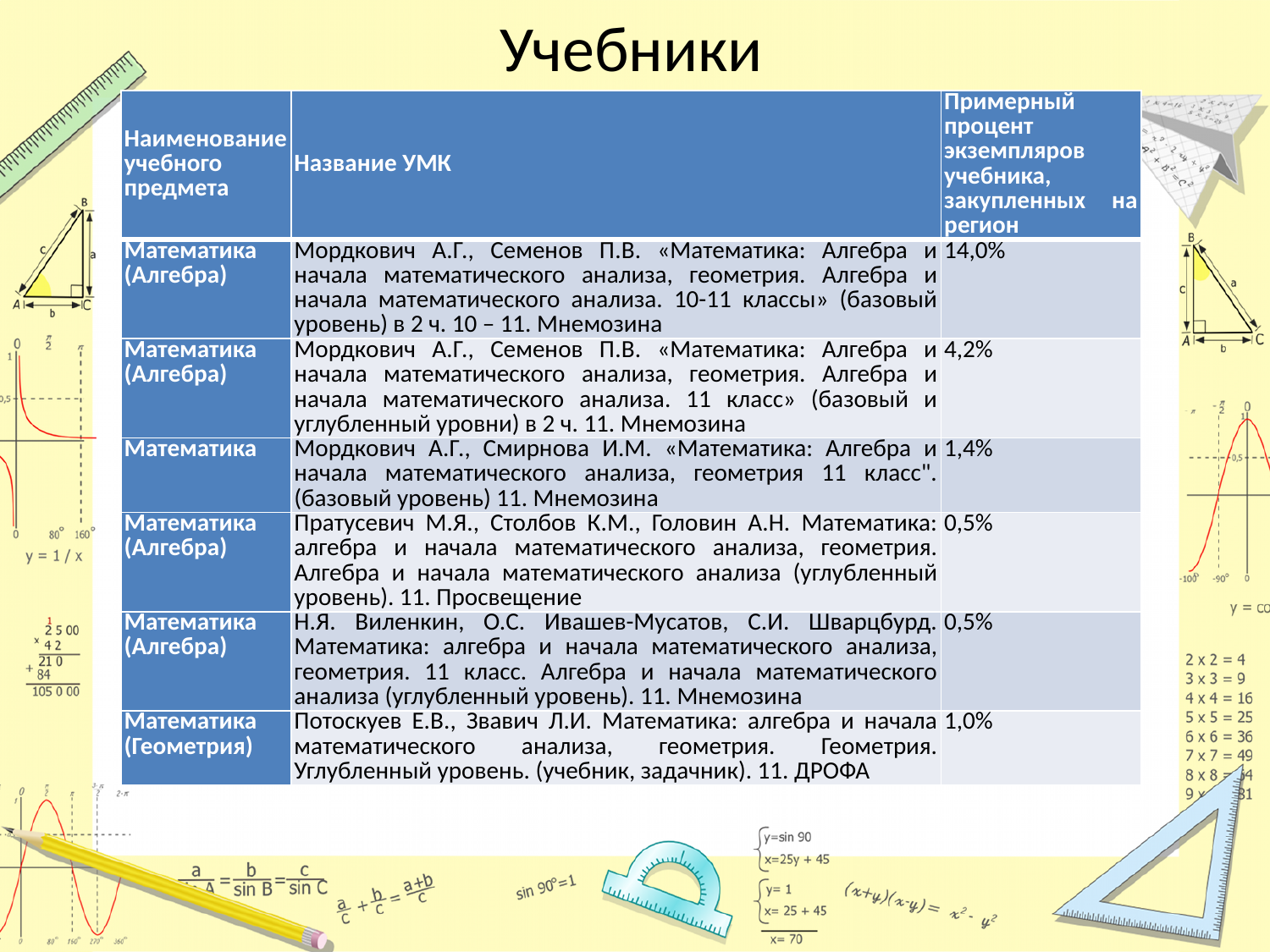

# Учебники
| Наименование учебного предмета | Название УМК | Примерный процент экземпляров учебника, закупленных на регион |
| --- | --- | --- |
| Математика (Алгебра) | Мордкович А.Г., Семенов П.В. «Математика: Алгебра и начала математического анализа, геометрия. Алгебра и начала математического анализа. 10-11 классы» (базовый уровень) в 2 ч. 10 – 11. Мнемозина | 14,0% |
| Математика (Алгебра) | Мордкович А.Г., Семенов П.В. «Математика: Алгебра и начала математического анализа, геометрия. Алгебра и начала математического анализа. 11 класс» (базовый и углубленный уровни) в 2 ч. 11. Мнемозина | 4,2% |
| Математика | Мордкович А.Г., Смирнова И.М. «Математика: Алгебра и начала математического анализа, геометрия 11 класс". (базовый уровень) 11. Мнемозина | 1,4% |
| Математика (Алгебра) | Пратусевич М.Я., Столбов К.М., Головин А.Н. Математика: алгебра и начала математического анализа, геометрия. Алгебра и начала математического анализа (углубленный уровень). 11. Просвещение | 0,5% |
| Математика (Алгебра) | Н.Я. Виленкин, О.С. Ивашев-Мусатов, С.И. Шварцбурд. Математика: алгебра и начала математического анализа, геометрия. 11 класс. Алгебра и начала математического анализа (углубленный уровень). 11. Мнемозина | 0,5% |
| Математика (Геометрия) | Потоскуев Е.В., Звавич Л.И. Математика: алгебра и начала математического анализа, геометрия. Геометрия. Углубленный уровень. (учебник, задачник). 11. ДРОФА | 1,0% |